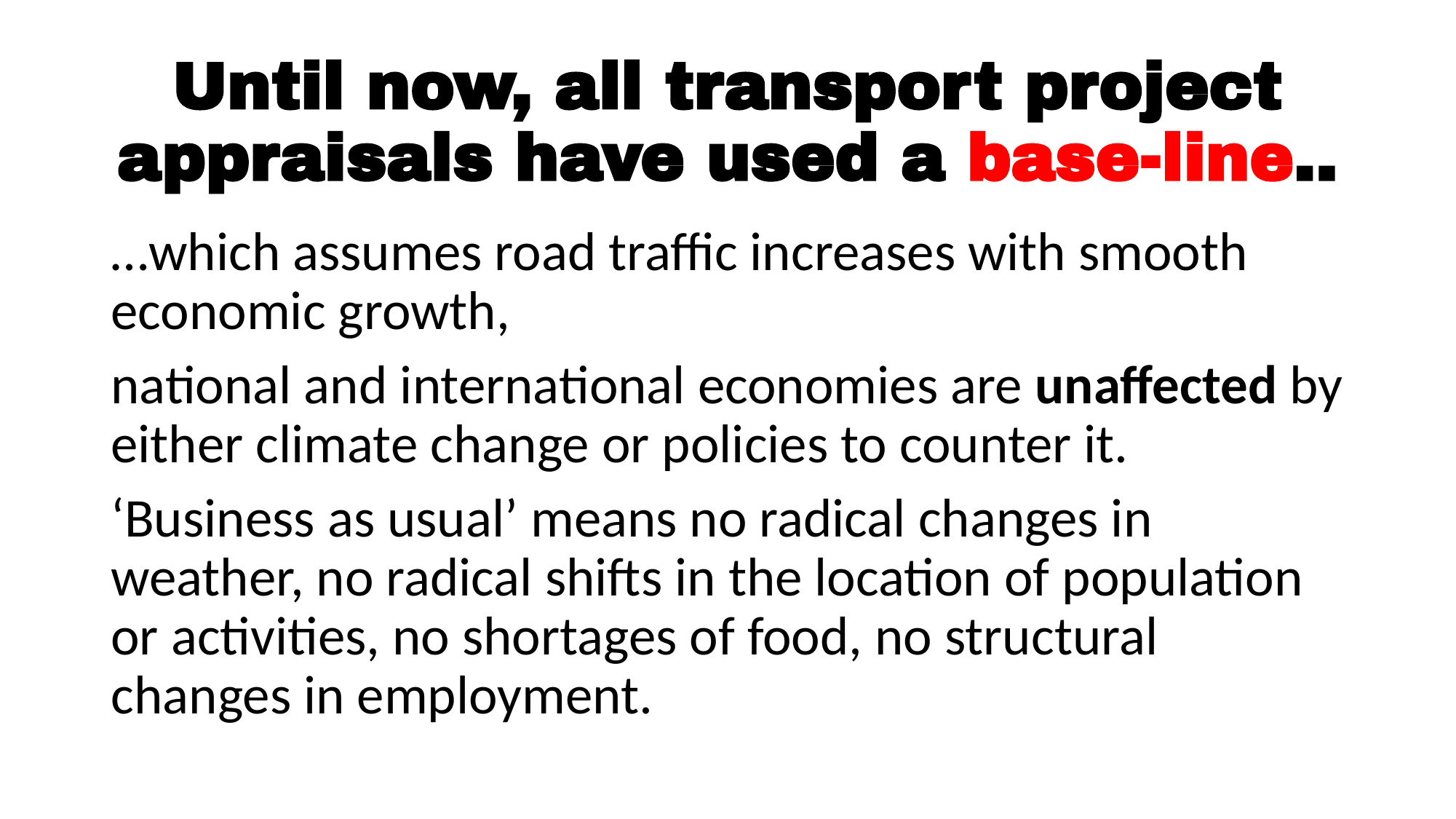

# Until now, all transport project appraisals have used a base-line..
…which assumes road traffic increases with smooth economic growth,
national and international economies are unaffected by either climate change or policies to counter it.
‘Business as usual’ means no radical changes in weather, no radical shifts in the location of population or activities, no shortages of food, no structural changes in employment.